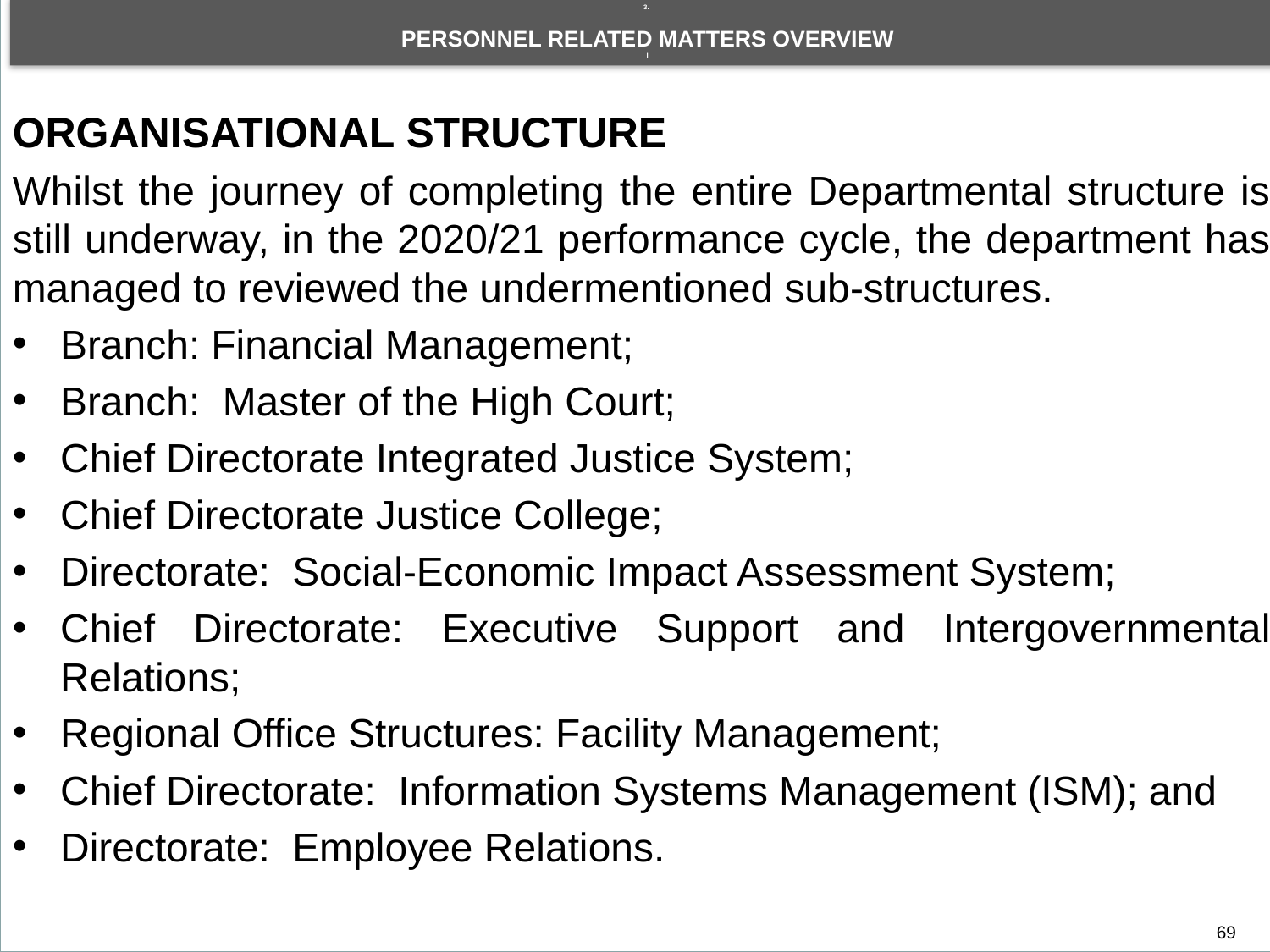

3.

PERSONNEL RELATED MATTERS OVERVIEW
i

ORGANISATIONAL STRUCTURE
Whilst the journey of completing the entire Departmental structure is still underway, in the 2020/21 performance cycle, the department has managed to reviewed the undermentioned sub-structures.
Branch: Financial Management;
Branch:  Master of the High Court;
Chief Directorate Integrated Justice System;
Chief Directorate Justice College;
Directorate:  Social-Economic Impact Assessment System;
Chief Directorate: Executive Support and Intergovernmental Relations;
Regional Office Structures: Facility Management;
Chief Directorate:  Information Systems Management (ISM); and
Directorate:  Employee Relations.

DEPARTMENTAL PERFORMANCE: PROGRAMME 1
69
69